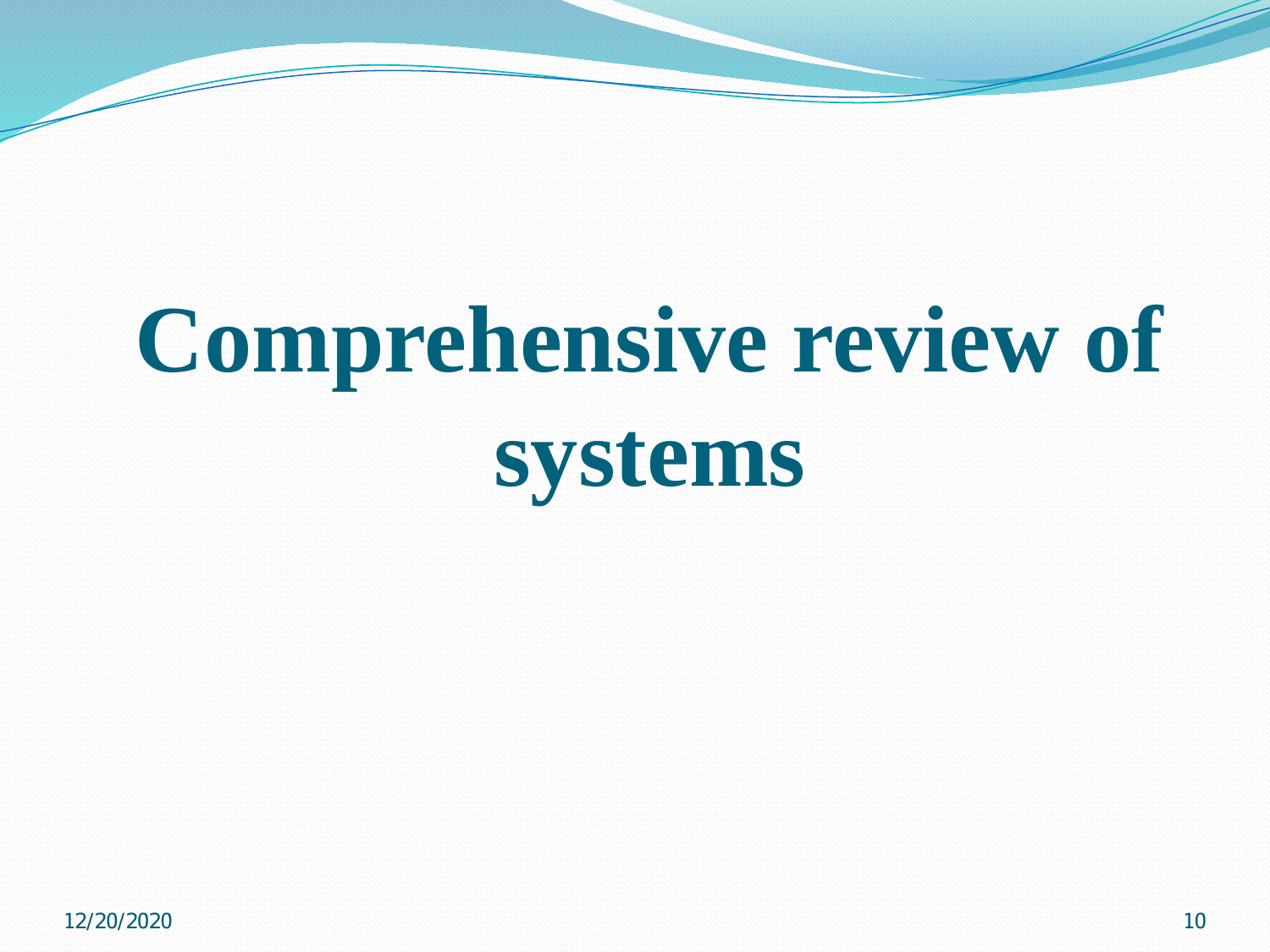

# Comprehensive review of systems
12/20/2020
10